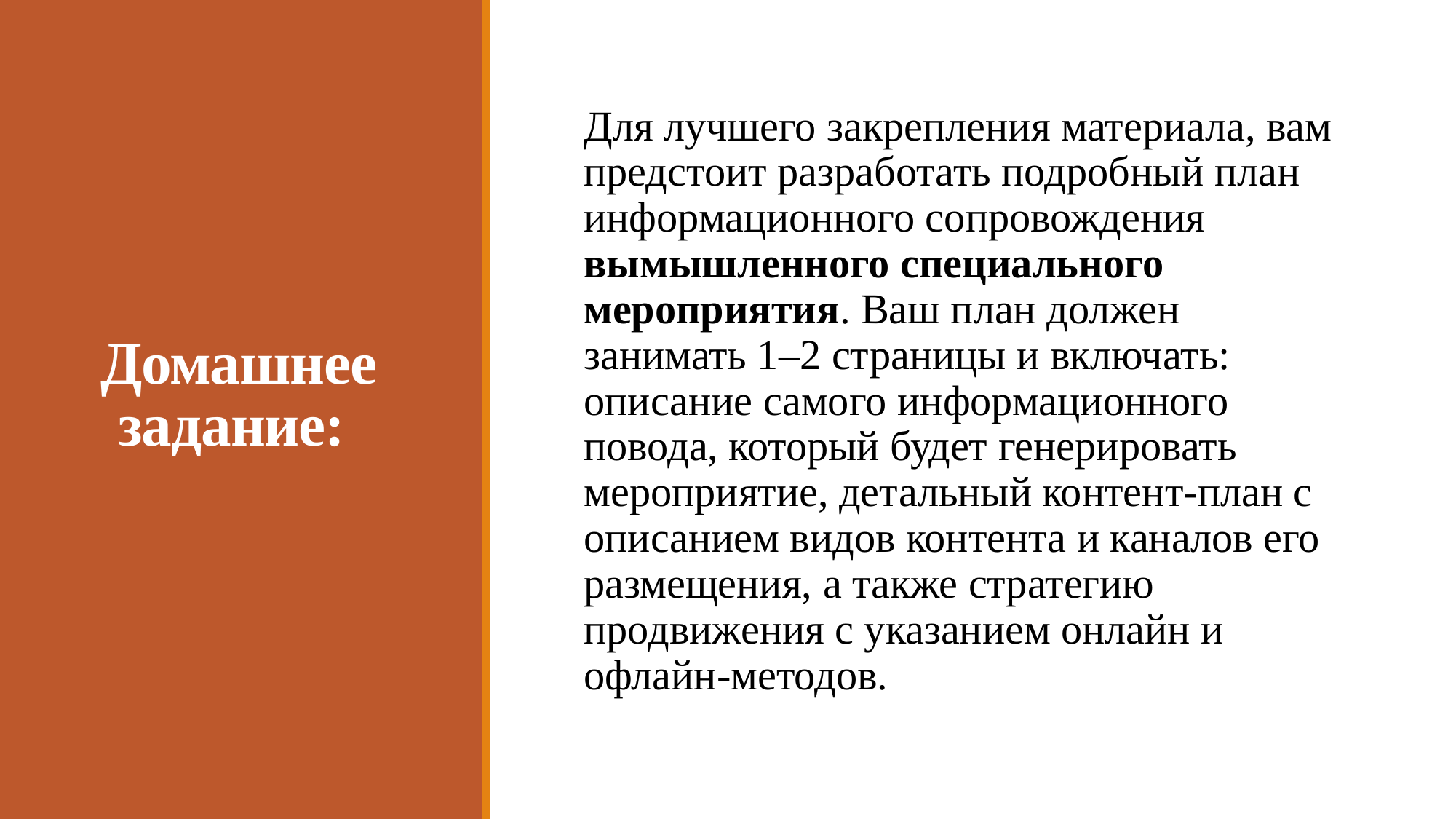

# Домашнее задание:
Для лучшего закрепления материала, вам предстоит разработать подробный план информационного сопровождения вымышленного специального мероприятия. Ваш план должен занимать 1–2 страницы и включать: описание самого информационного повода, который будет генерировать мероприятие, детальный контент-план с описанием видов контента и каналов его размещения, а также стратегию продвижения с указанием онлайн и офлайн-методов.